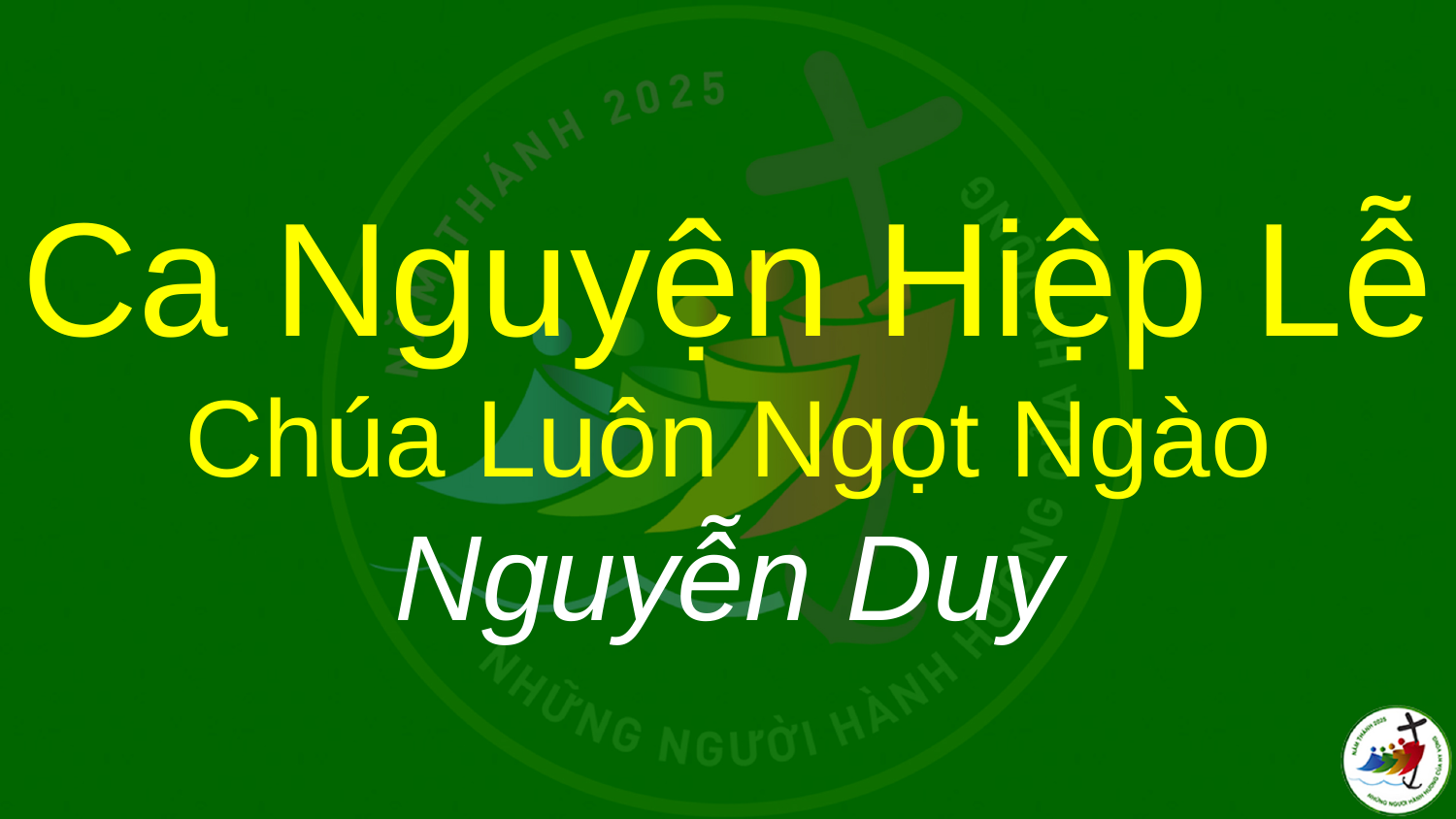

# Ca Nguyện Hiệp Lễ Chúa Luôn Ngọt Ngào Nguyễn Duy